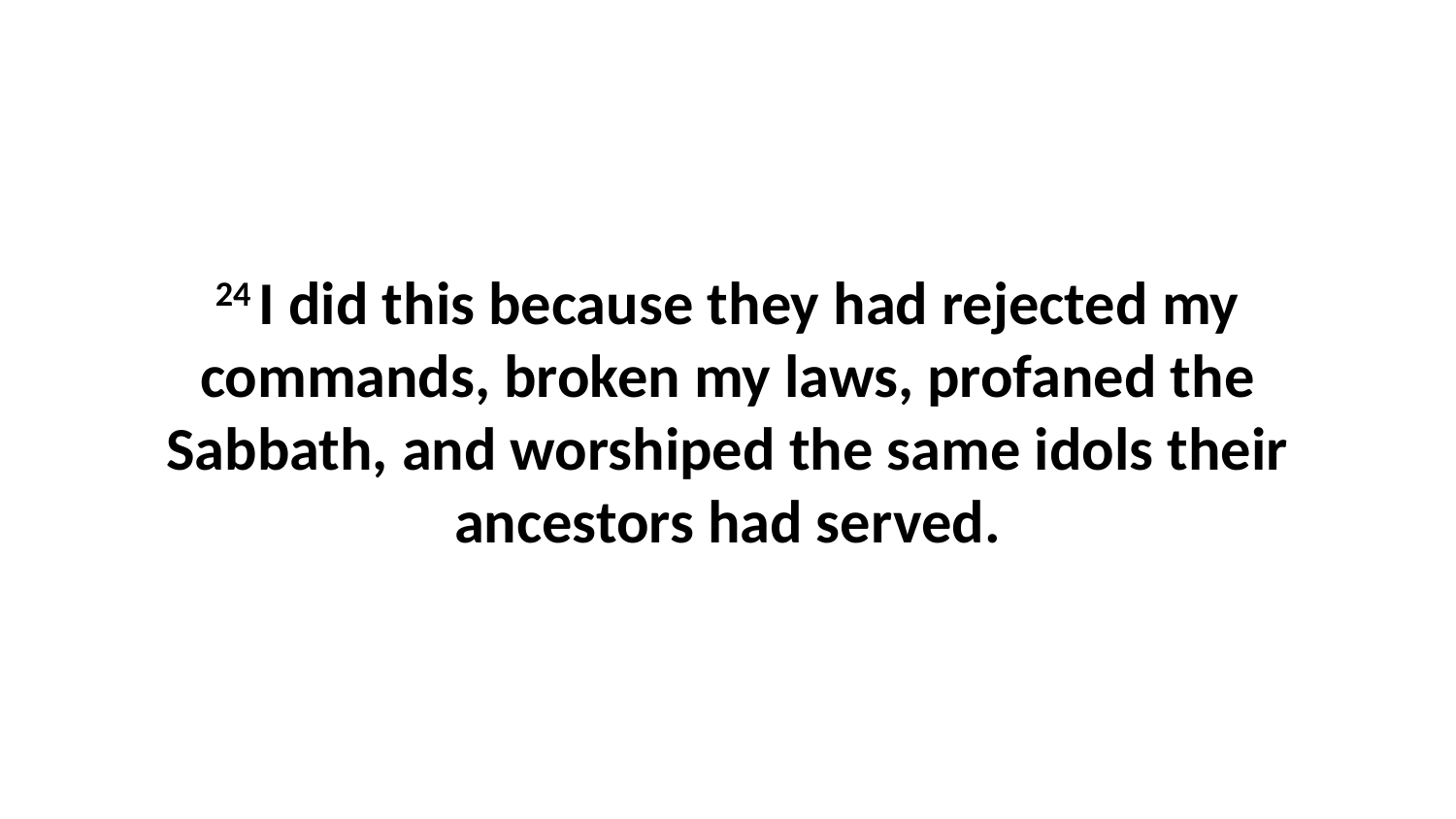

24 I did this because they had rejected my commands, broken my laws, profaned the Sabbath, and worshiped the same idols their ancestors had served.